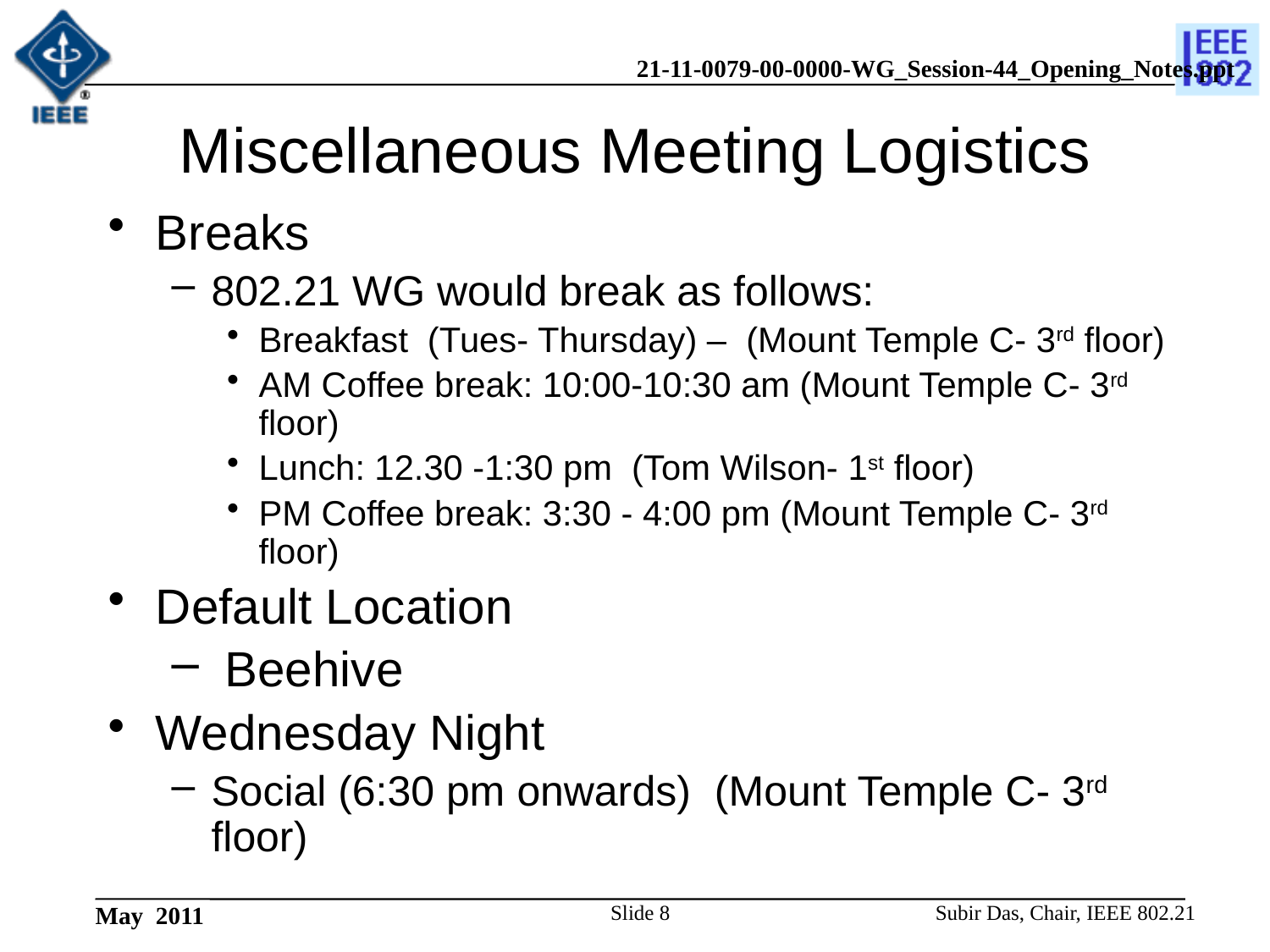

# Miscellaneous Meeting Logistics
Breaks
802.21 WG would break as follows:
Breakfast  (Tues- Thursday) –  (Mount Temple C- 3rd floor)
AM Coffee break: 10:00-10:30 am (Mount Temple C- 3rd floor)
Lunch: 12.30 -1:30 pm  (Tom Wilson- 1st floor)
PM Coffee break: 3:30 - 4:00 pm (Mount Temple C- 3rd floor)
Default Location
 Beehive
Wednesday Night
Social (6:30 pm onwards)  (Mount Temple C- 3rd floor)
Slide 8
Subir Das, Chair, IEEE 802.21
May  2011